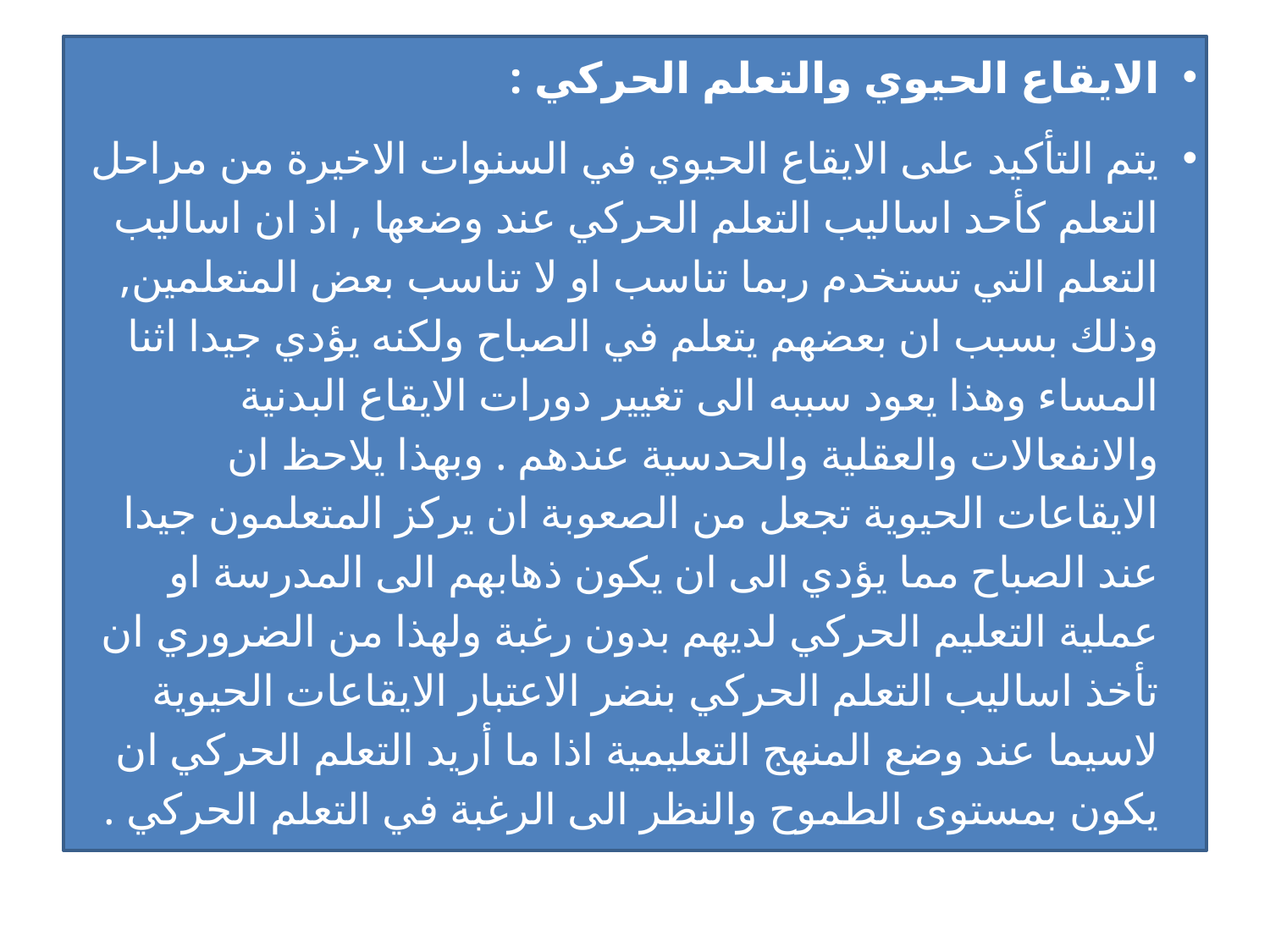

الايقاع الحيوي والتعلم الحركي :
يتم التأكيد على الايقاع الحيوي في السنوات الاخيرة من مراحل التعلم كأحد اساليب التعلم الحركي عند وضعها , اذ ان اساليب التعلم التي تستخدم ربما تناسب او لا تناسب بعض المتعلمين, وذلك بسبب ان بعضهم يتعلم في الصباح ولكنه يؤدي جيدا اثنا المساء وهذا يعود سببه الى تغيير دورات الايقاع البدنية والانفعالات والعقلية والحدسية عندهم . وبهذا يلاحظ ان الايقاعات الحيوية تجعل من الصعوبة ان يركز المتعلمون جيدا عند الصباح مما يؤدي الى ان يكون ذهابهم الى المدرسة او عملية التعليم الحركي لديهم بدون رغبة ولهذا من الضروري ان تأخذ اساليب التعلم الحركي بنضر الاعتبار الايقاعات الحيوية لاسيما عند وضع المنهج التعليمية اذا ما أريد التعلم الحركي ان يكون بمستوى الطموح والنظر الى الرغبة في التعلم الحركي .